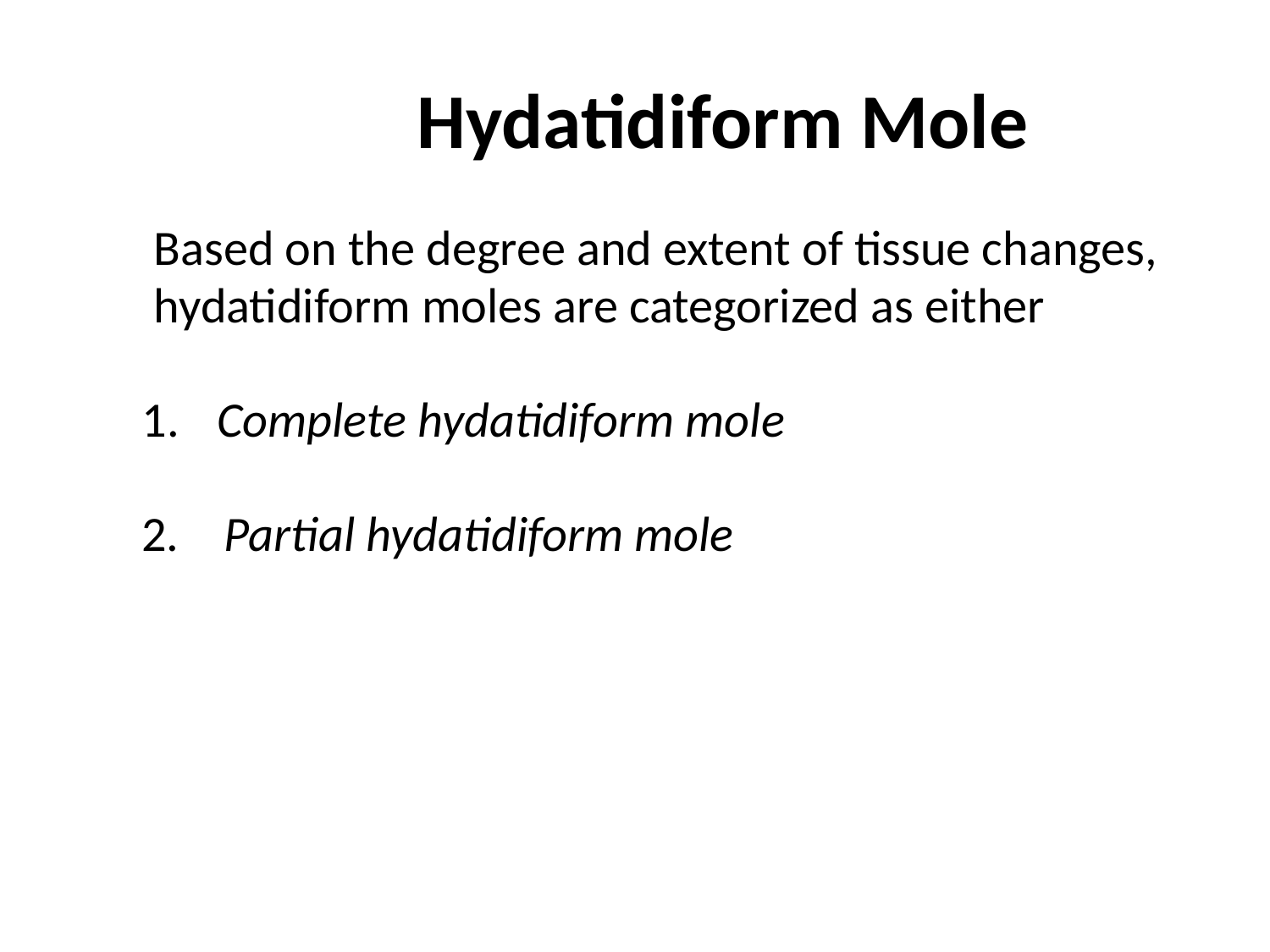

# Hydatidiform Mole

     Based on the degree and extent of tissue changes,
     hydatidiform moles are categorized as either

 Complete hydatidiform mole

2.    Partial hydatidiform mole